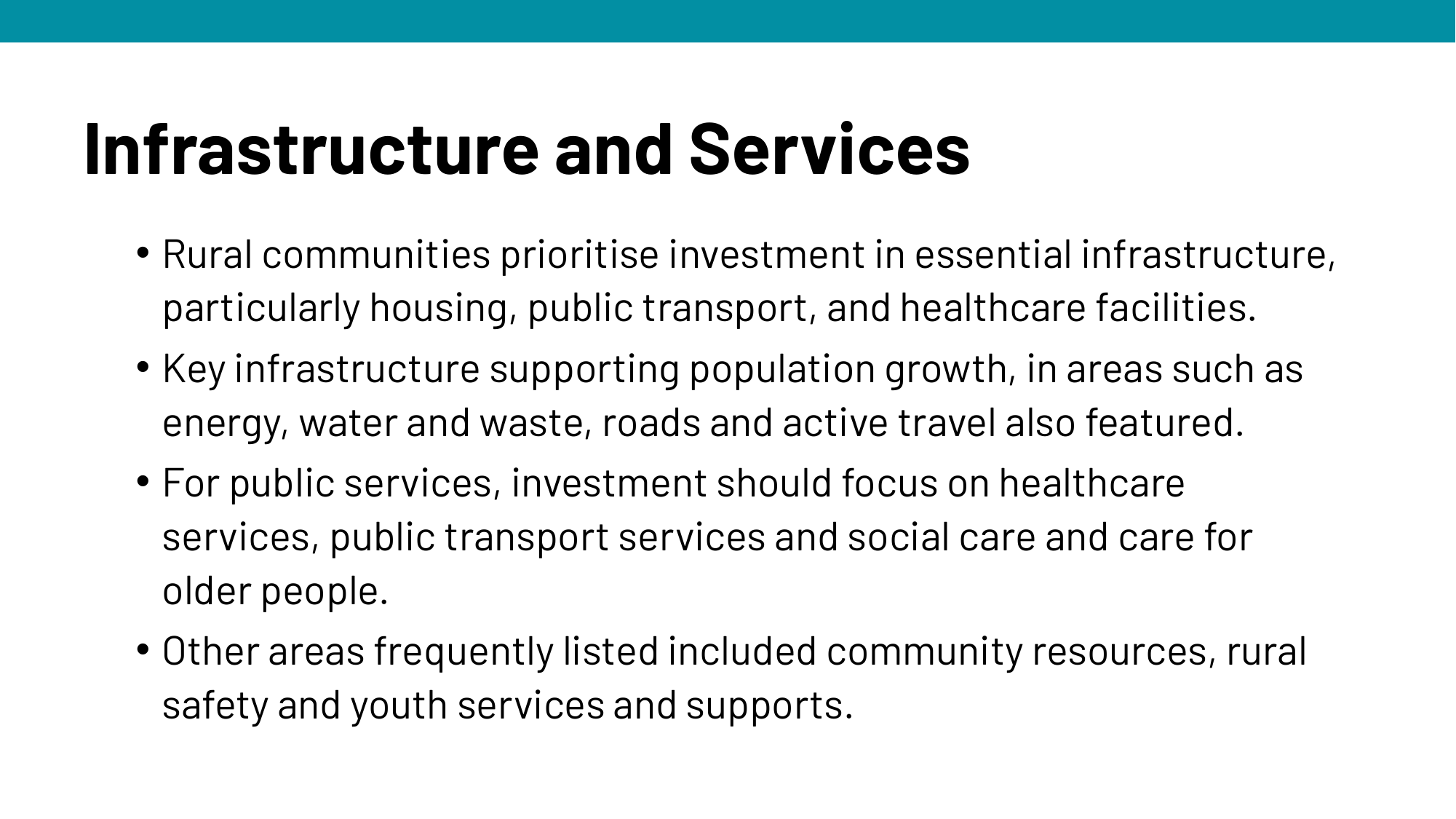

# Infrastructure and Services
Rural communities prioritise investment in essential infrastructure, particularly housing, public transport, and healthcare facilities.
Key infrastructure supporting population growth, in areas such as energy, water and waste, roads and active travel also featured.
For public services, investment should focus on healthcare services, public transport services and social care and care for older people.
Other areas frequently listed included community resources, rural safety and youth services and supports.